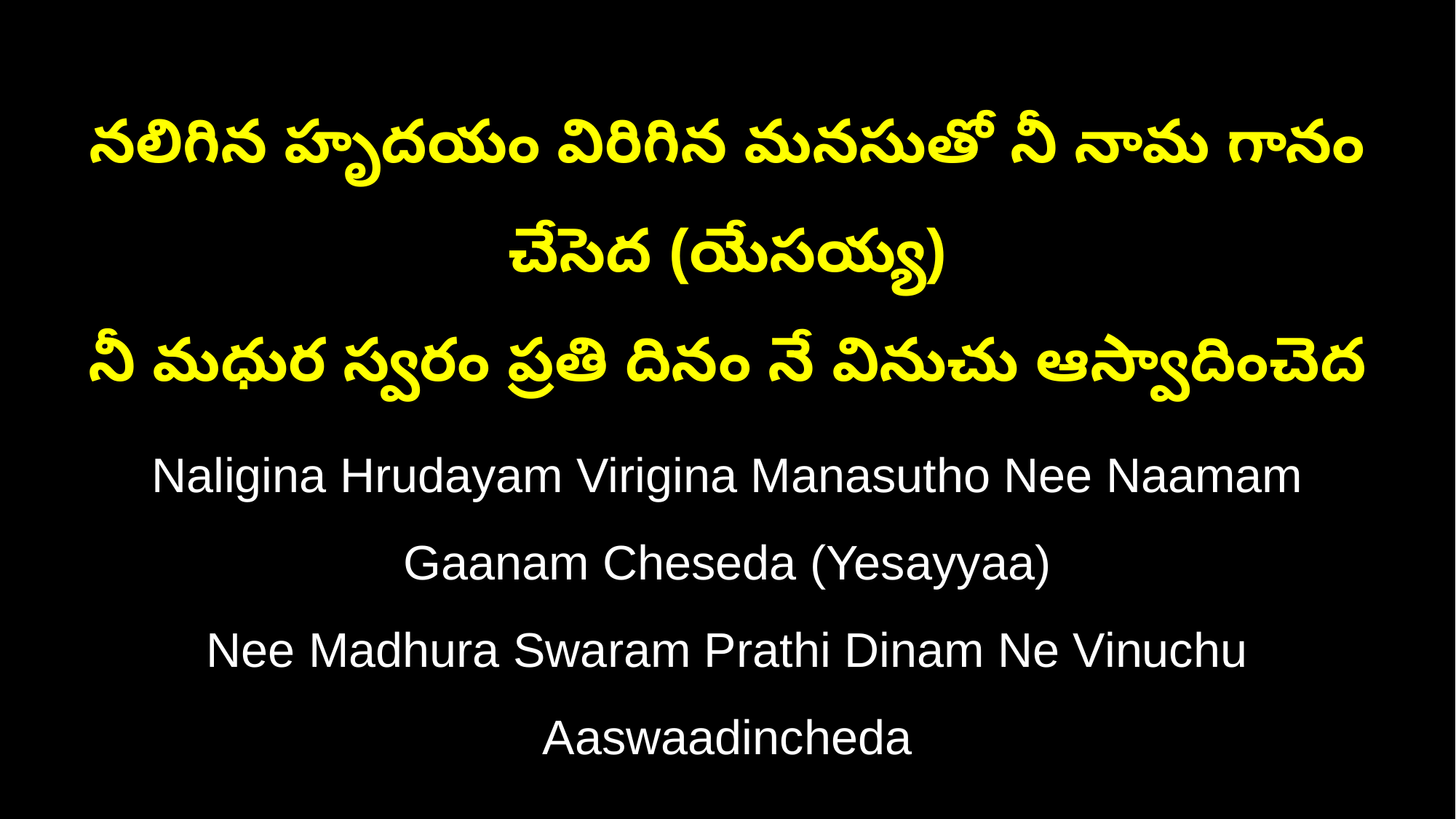

నలిగిన హృదయం విరిగిన మనసుతో నీ నామ గానం చేసెద (యేసయ్య)
నీ మధుర స్వరం ప్రతి దినం నే వినుచు ఆస్వాదించెద
Naligina Hrudayam Virigina Manasutho Nee Naamam Gaanam Cheseda (Yesayyaa)
Nee Madhura Swaram Prathi Dinam Ne Vinuchu Aaswaadincheda